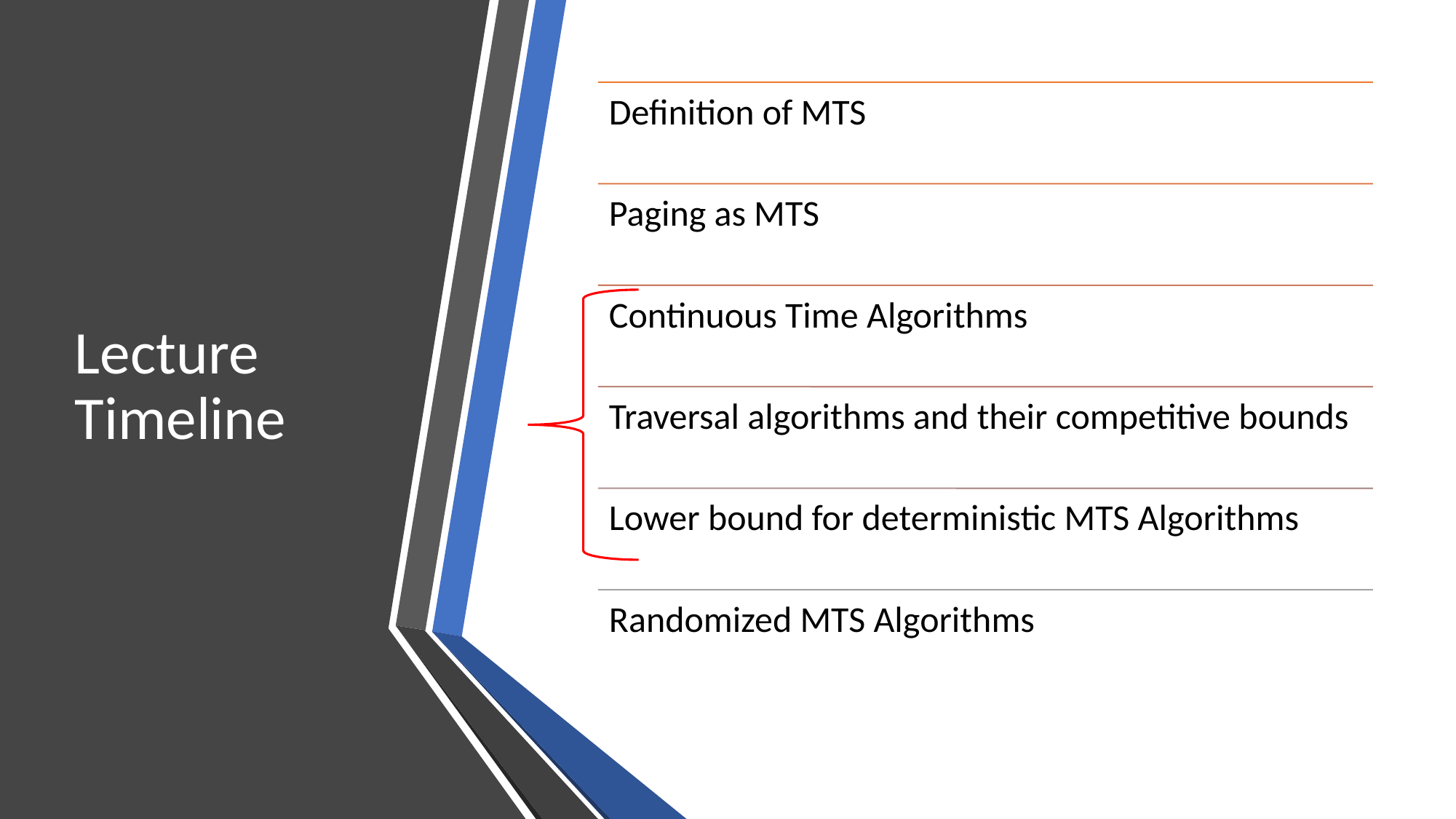

# Lecture Timeline
Definition of MTS
Paging as MTS
Continuous Time Algorithms
Traversal algorithms and their competitive bounds
Lower bound for deterministic MTS Algorithms
Randomized MTS Algorithms